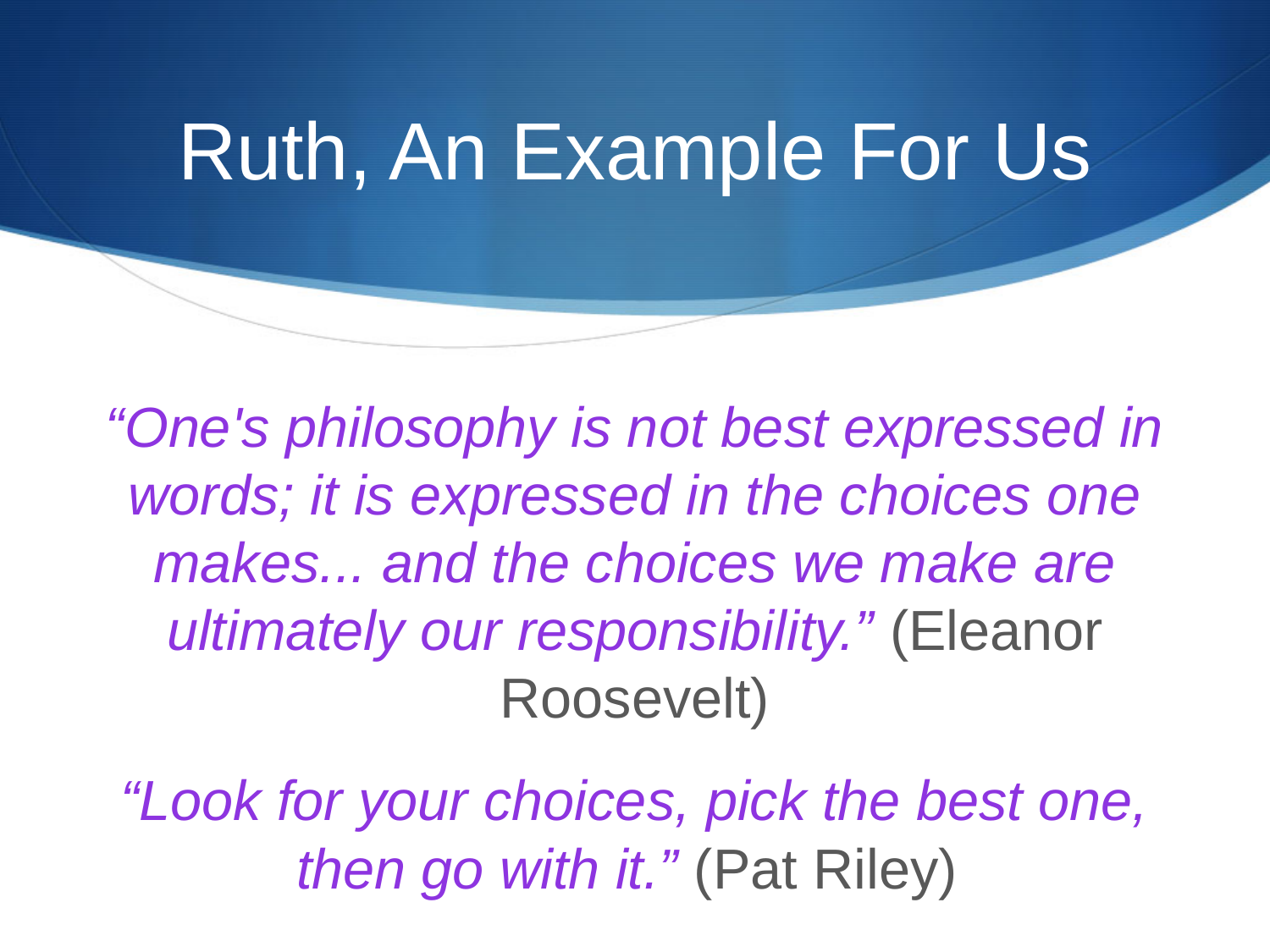

# Ruth, An Example For Us
“One's philosophy is not best expressed in words; it is expressed in the choices one makes... and the choices we make are ultimately our responsibility.” (Eleanor Roosevelt)
“Look for your choices, pick the best one, then go with it.” (Pat Riley)